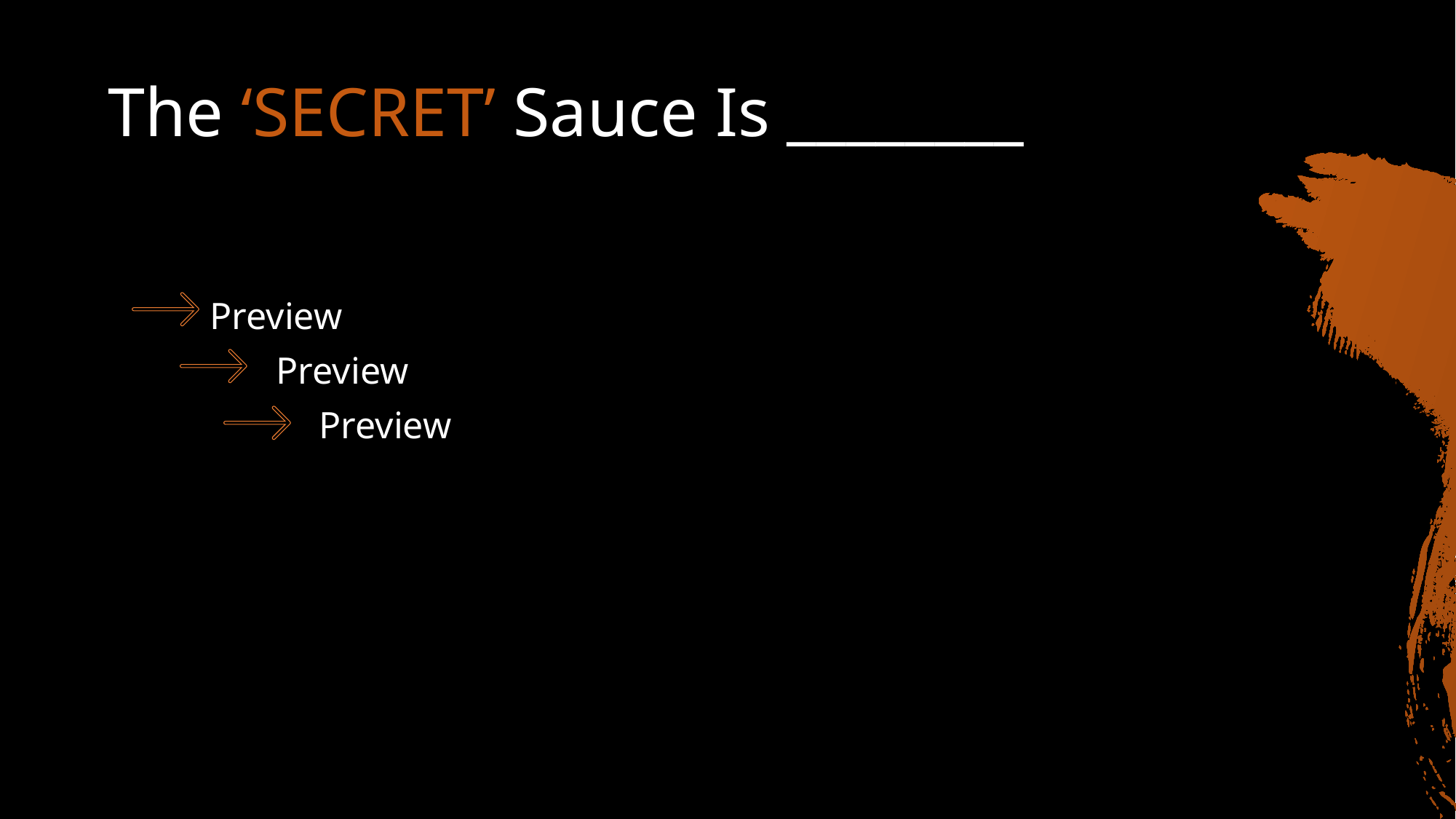

# The ‘SECRET’ Sauce Is ________

Preview
       Preview
	Preview